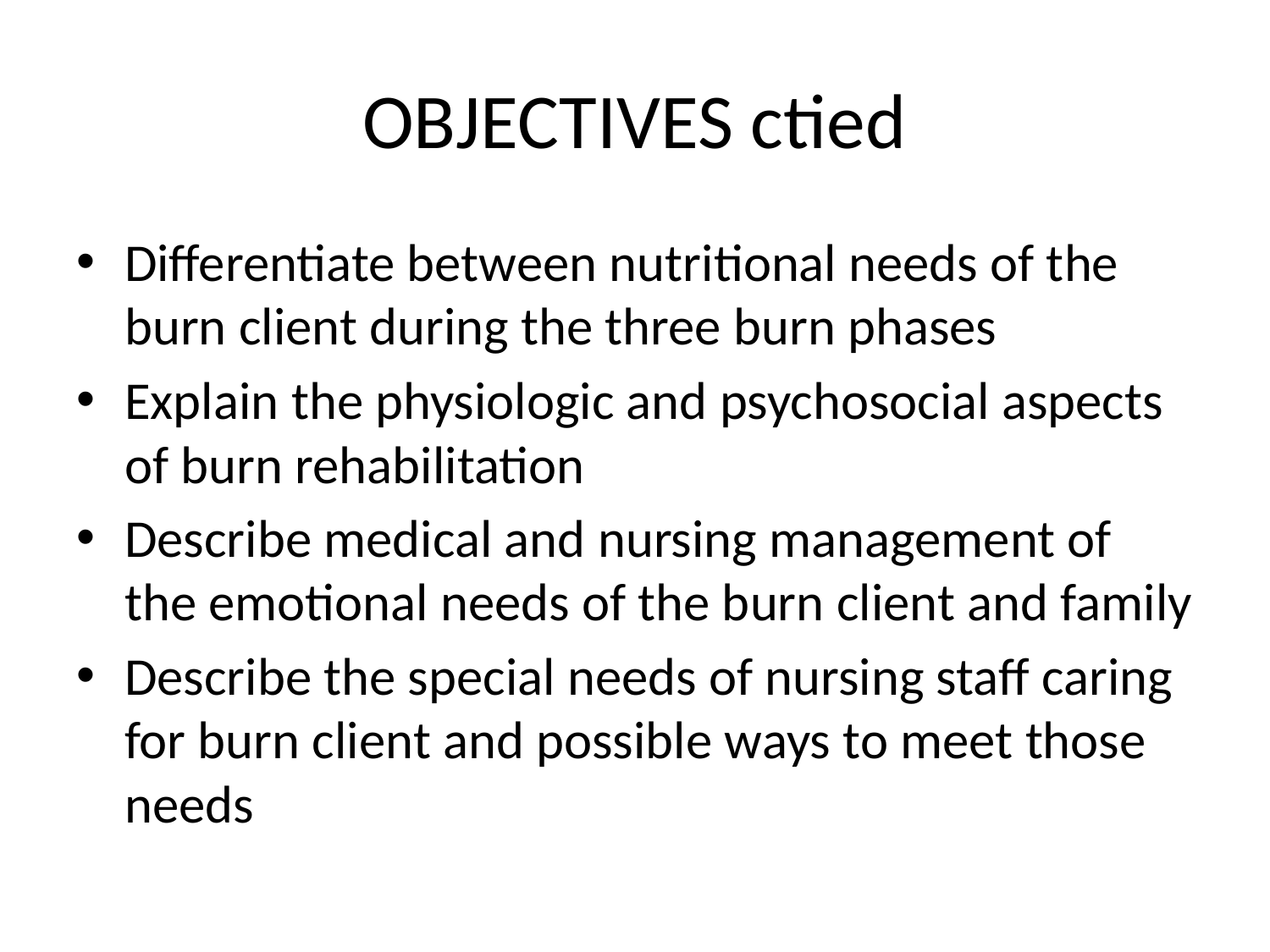

# OBJECTIVES ctied
Differentiate between nutritional needs of the burn client during the three burn phases
Explain the physiologic and psychosocial aspects of burn rehabilitation
Describe medical and nursing management of the emotional needs of the burn client and family
Describe the special needs of nursing staff caring for burn client and possible ways to meet those needs